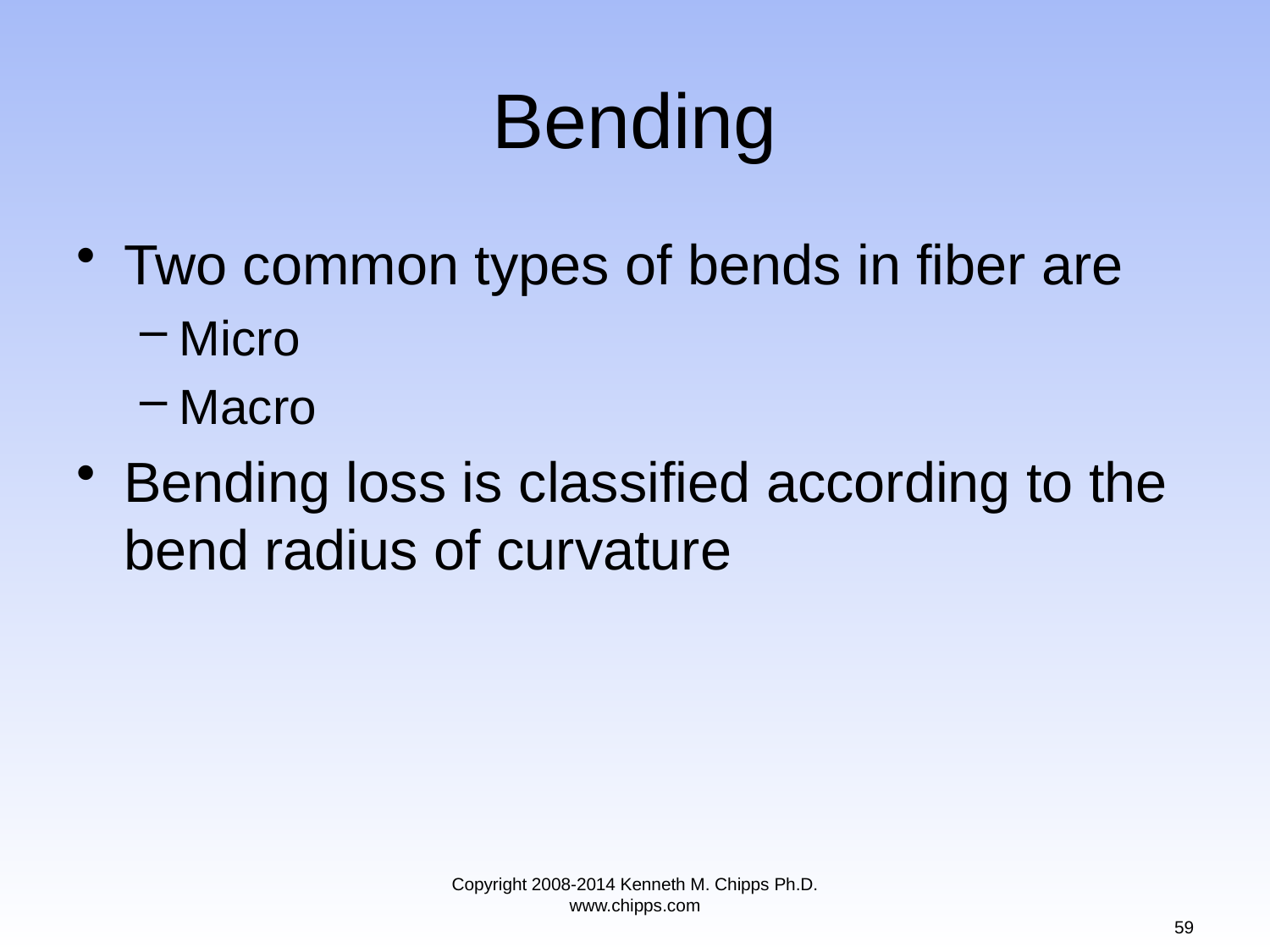

# Bending
Two common types of bends in fiber are
Micro
Macro
Bending loss is classified according to the bend radius of curvature
Copyright 2008-2014 Kenneth M. Chipps Ph.D. www.chipps.com

59